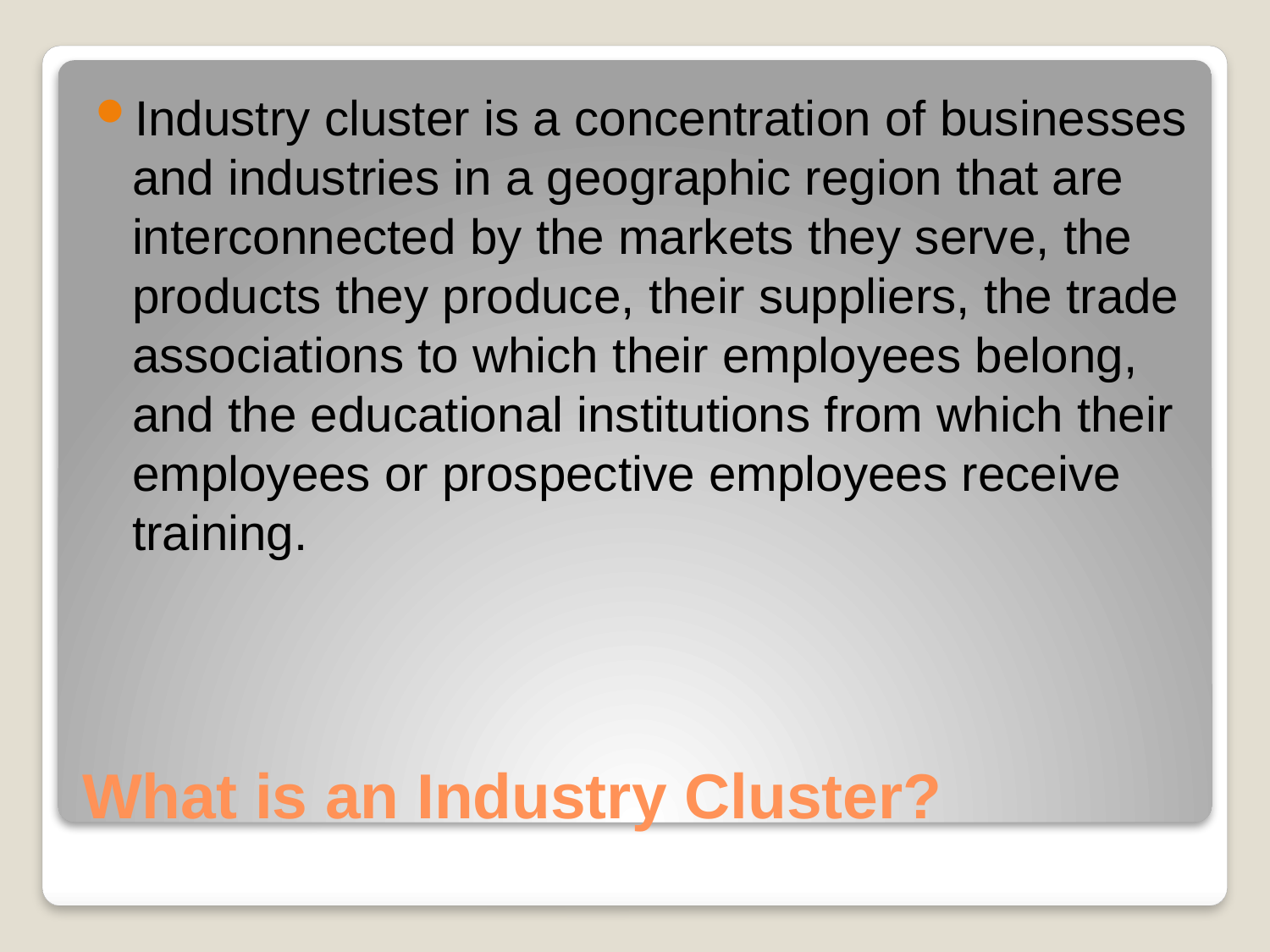

Industry cluster is a concentration of businesses and industries in a geographic region that are interconnected by the markets they serve, the products they produce, their suppliers, the trade associations to which their employees belong, and the educational institutions from which their employees or prospective employees receive training.
# What is an Industry Cluster?